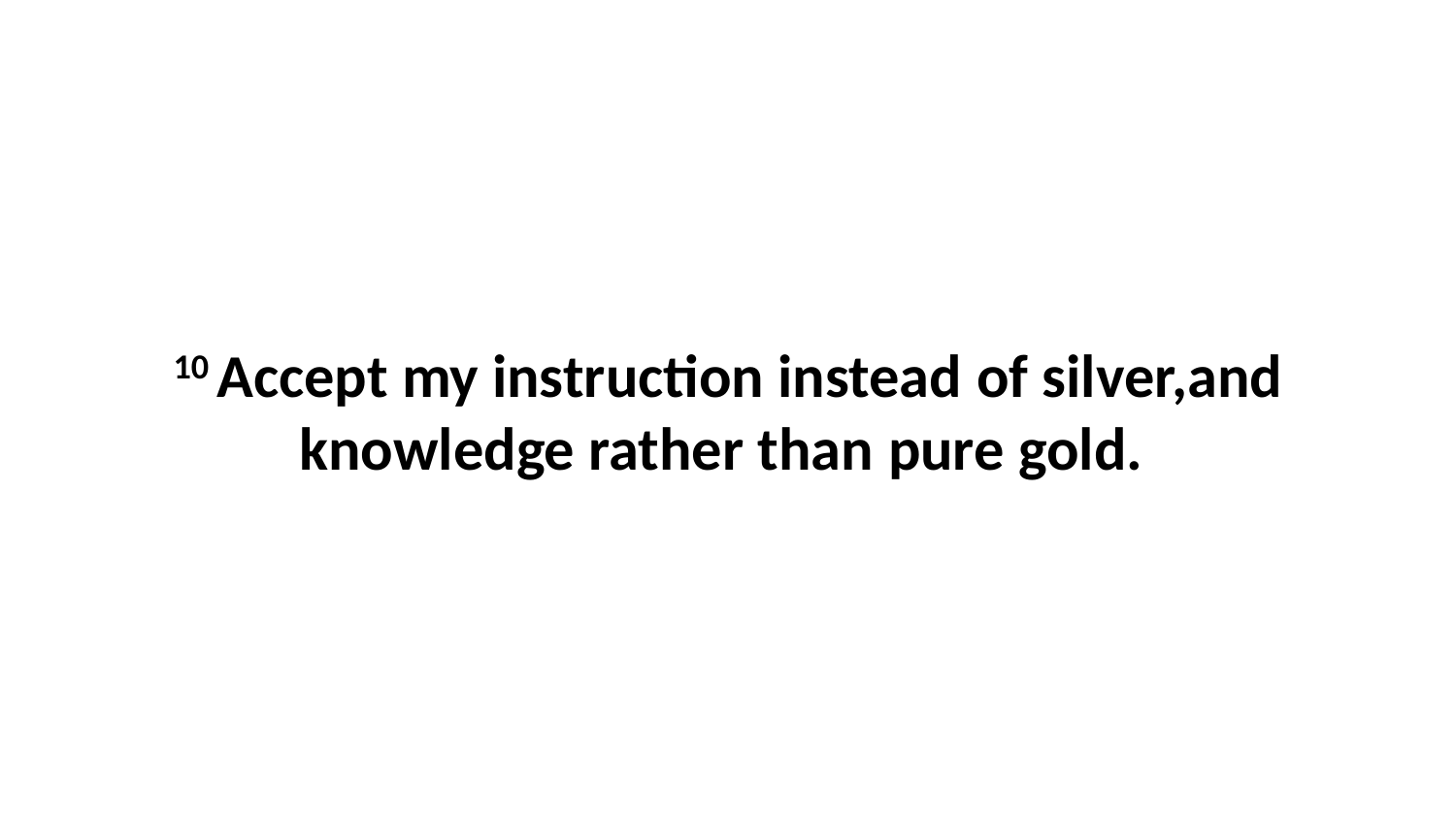

10 Accept my instruction instead of silver,and knowledge rather than pure gold.